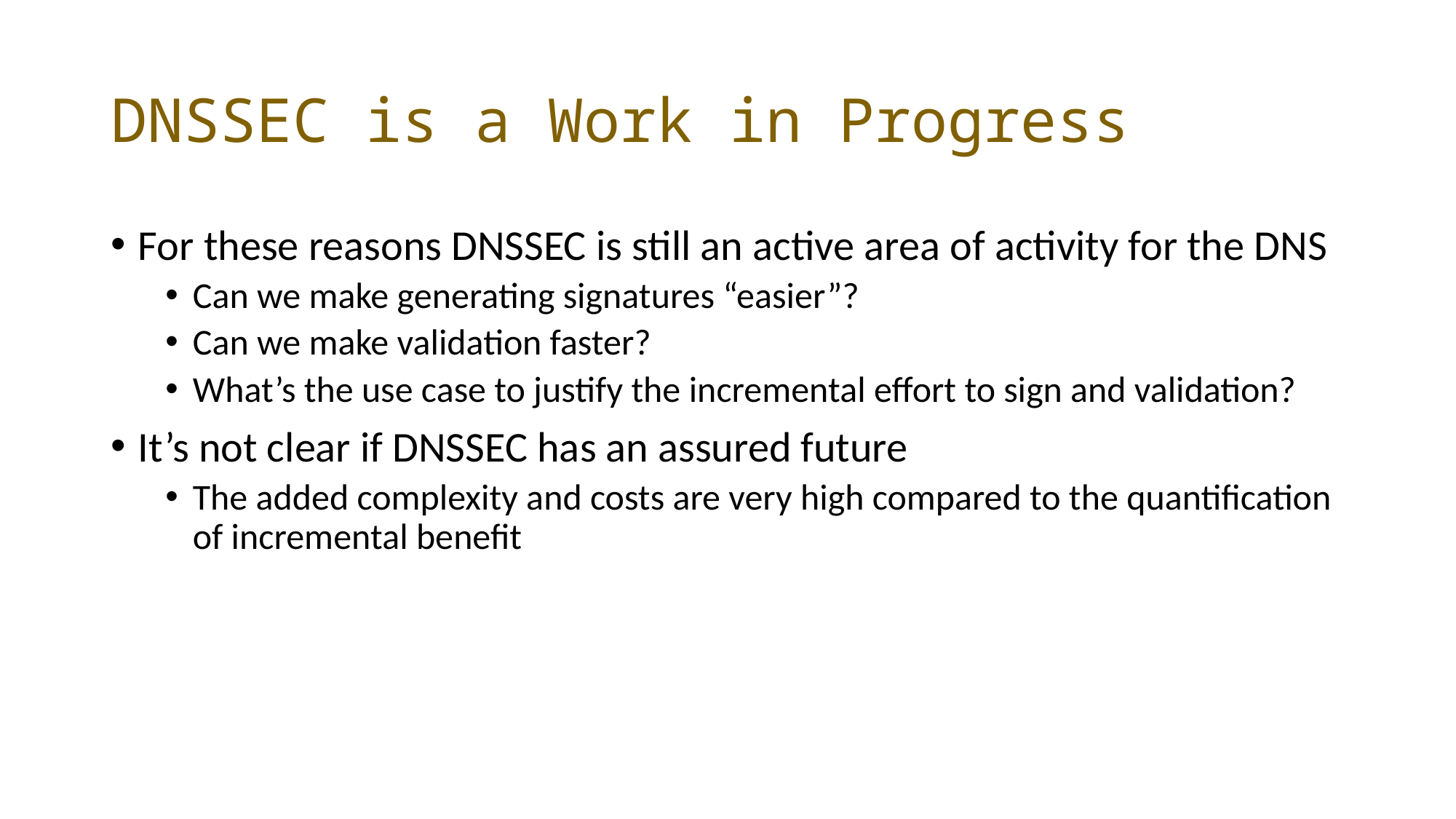

# DNSSEC is a Work in Progress
For these reasons DNSSEC is still an active area of activity for the DNS
Can we make generating signatures “easier”?
Can we make validation faster?
What’s the use case to justify the incremental effort to sign and validation?
It’s not clear if DNSSEC has an assured future
The added complexity and costs are very high compared to the quantification of incremental benefit